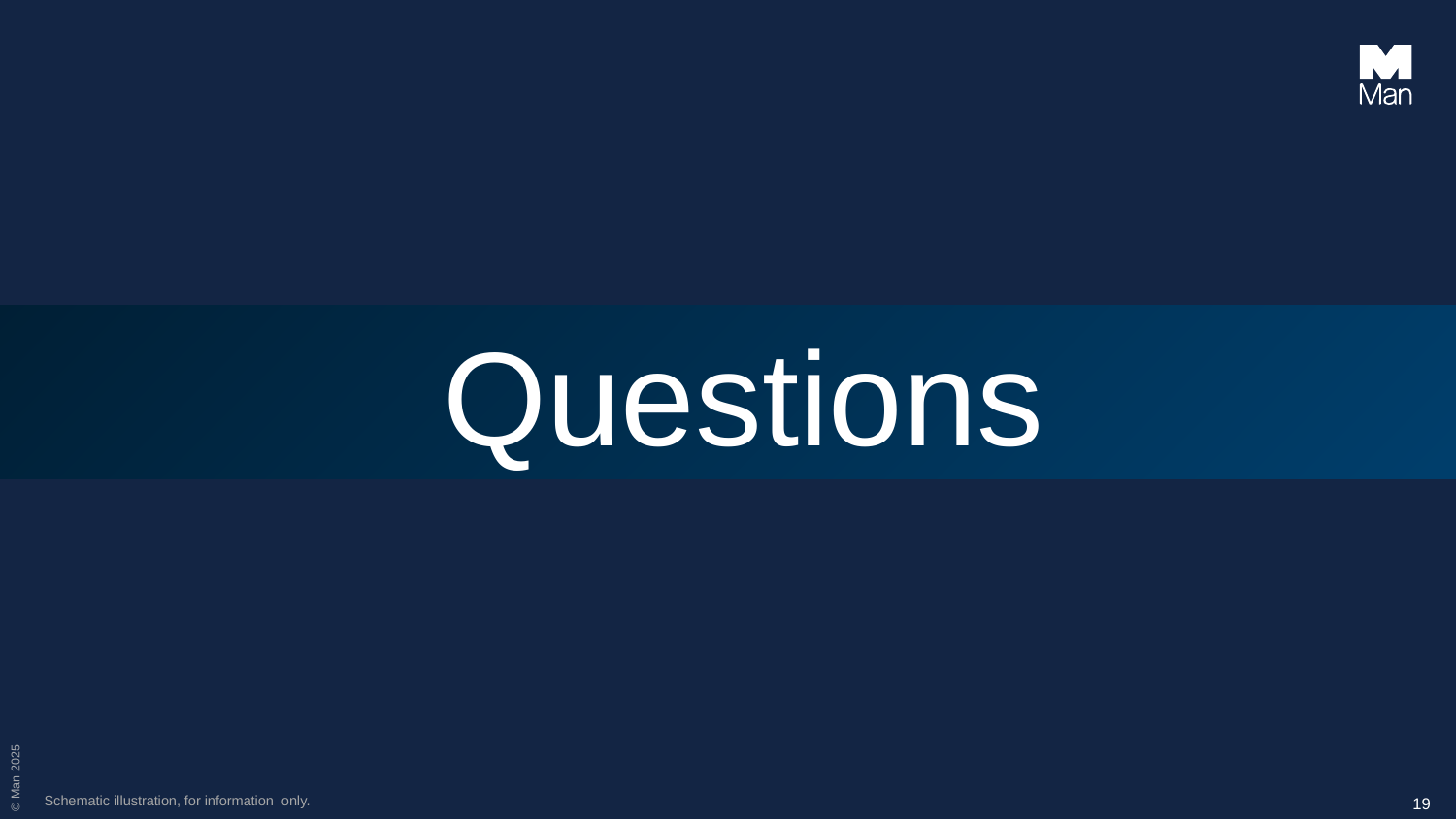

#

Questions
19
Schematic illustration, for information  only.